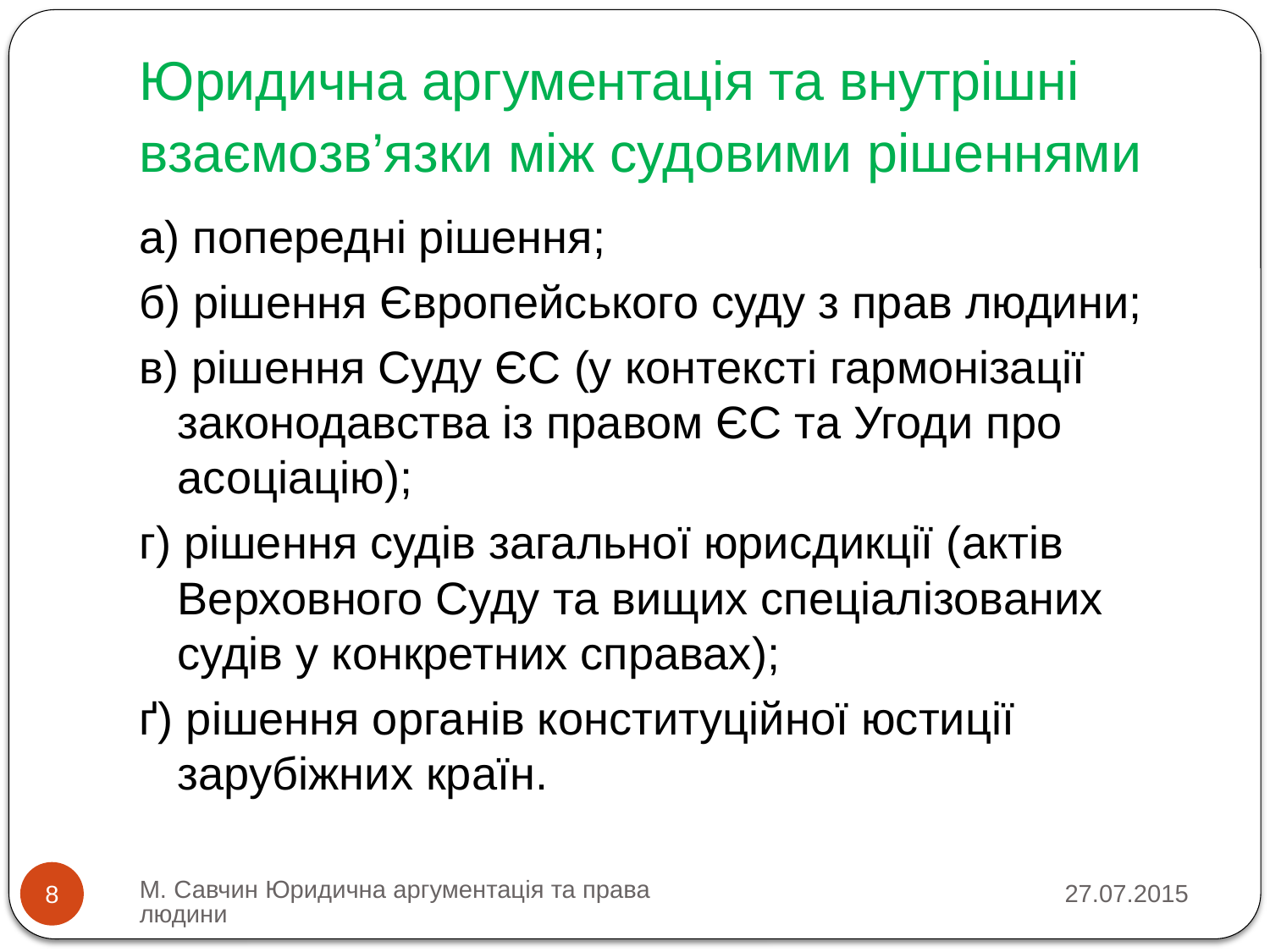

# Юридична аргументація та внутрішні взаємозв’язки між судовими рішеннями
а) попередні рішення;
б) рішення Європейського суду з прав людини;
в) рішення Суду ЄС (у контексті гармонізації законодавства із правом ЄС та Угоди про асоціацію);
г) рішення судів загальної юрисдикції (актів Верховного Суду та вищих спеціалізованих судів у конкретних справах);
ґ) рішення органів конституційної юстиції зарубіжних країн.

М. Савчин Юридична аргументація та права людини
27.07.2015
8